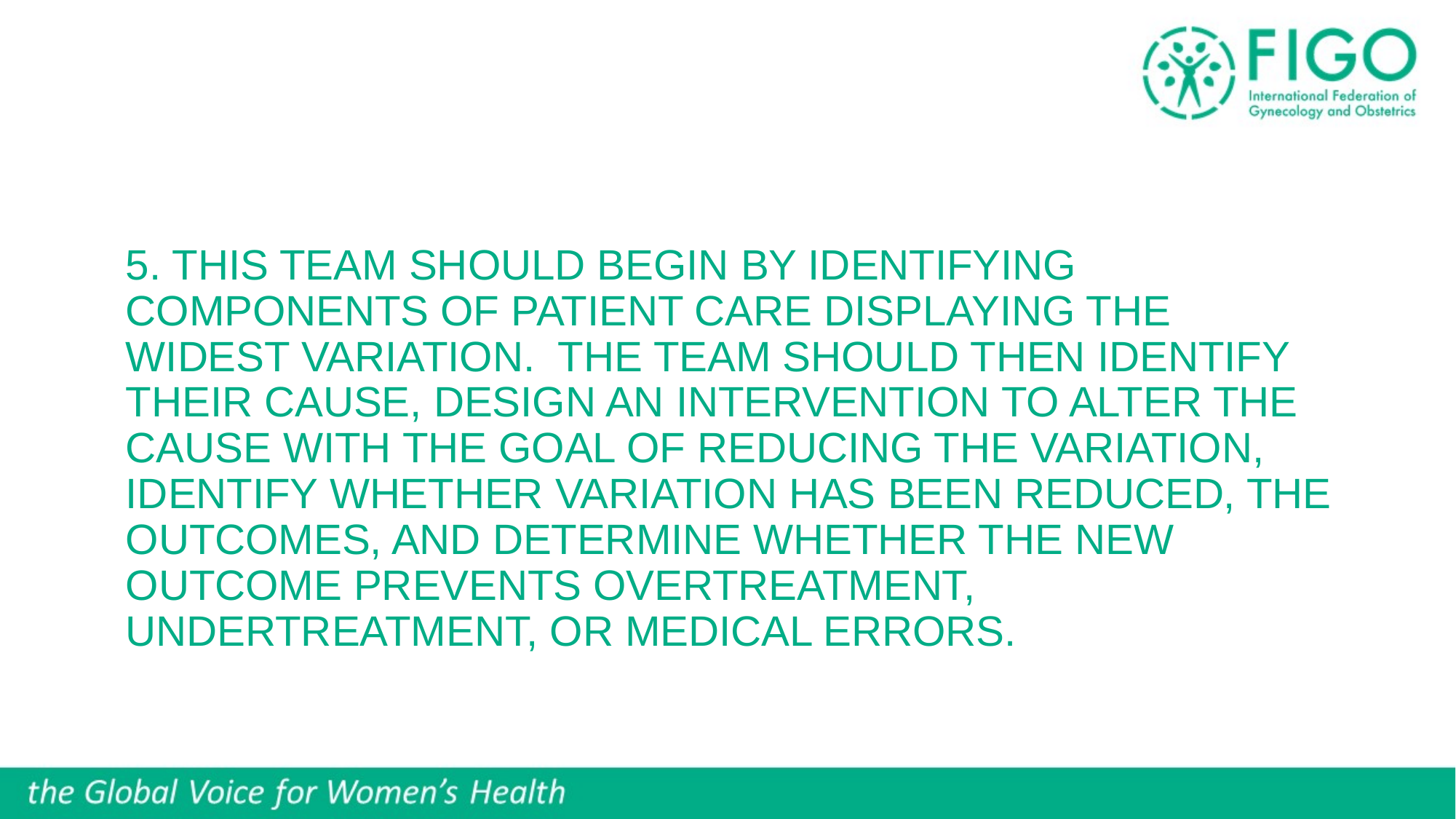

# 5. this team should begin by identifying components of patient care displaying the widest variation.  The team should then identify their cause, design an intervention to alter the cause with the goal of reducing the variation, identify whether variation has been reduced, the outcomes, and determine whether the new outcome prevents overtreatment, undertreatment, or medical errors.